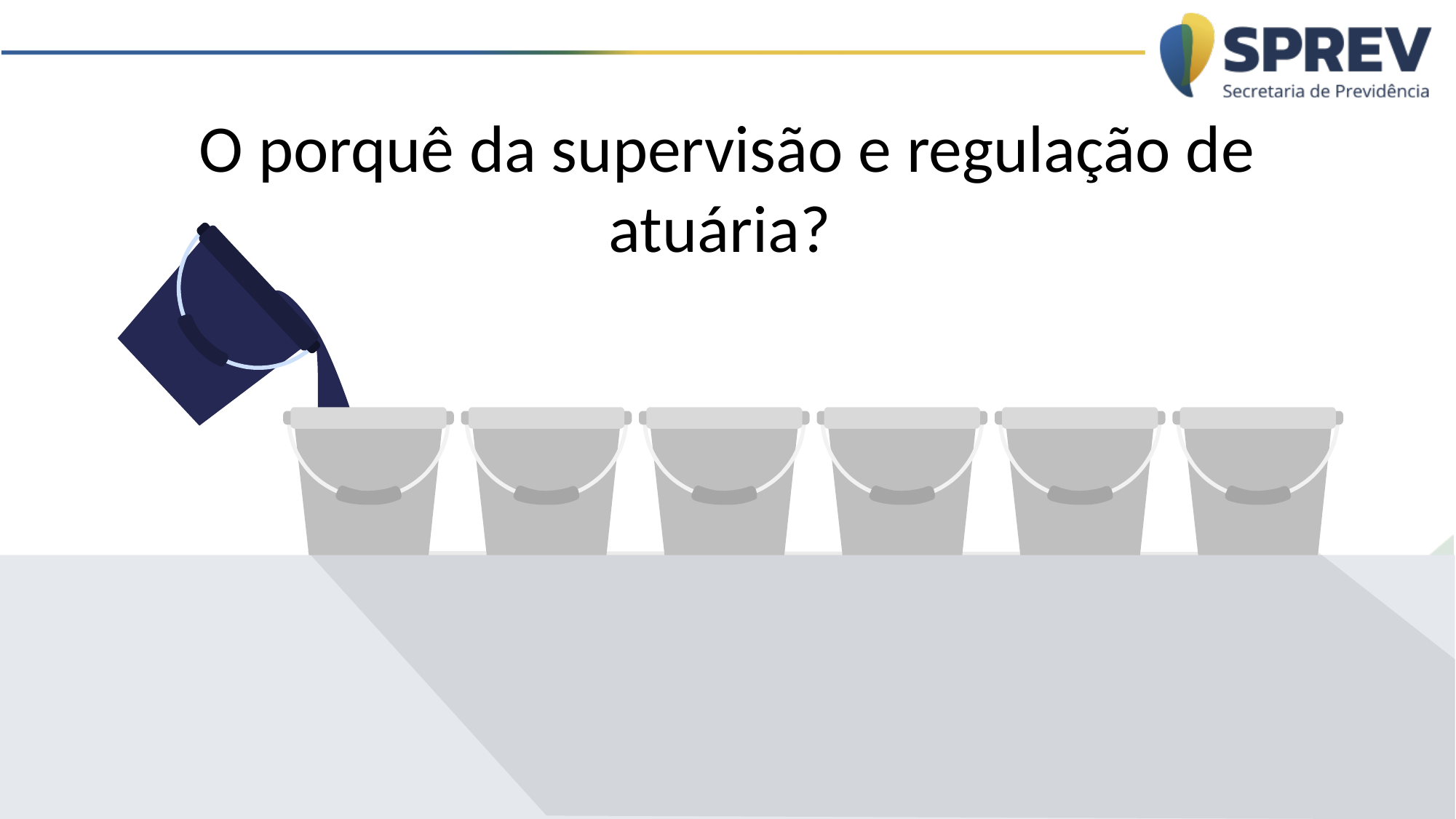

# O porquê da supervisão e regulação de atuária?